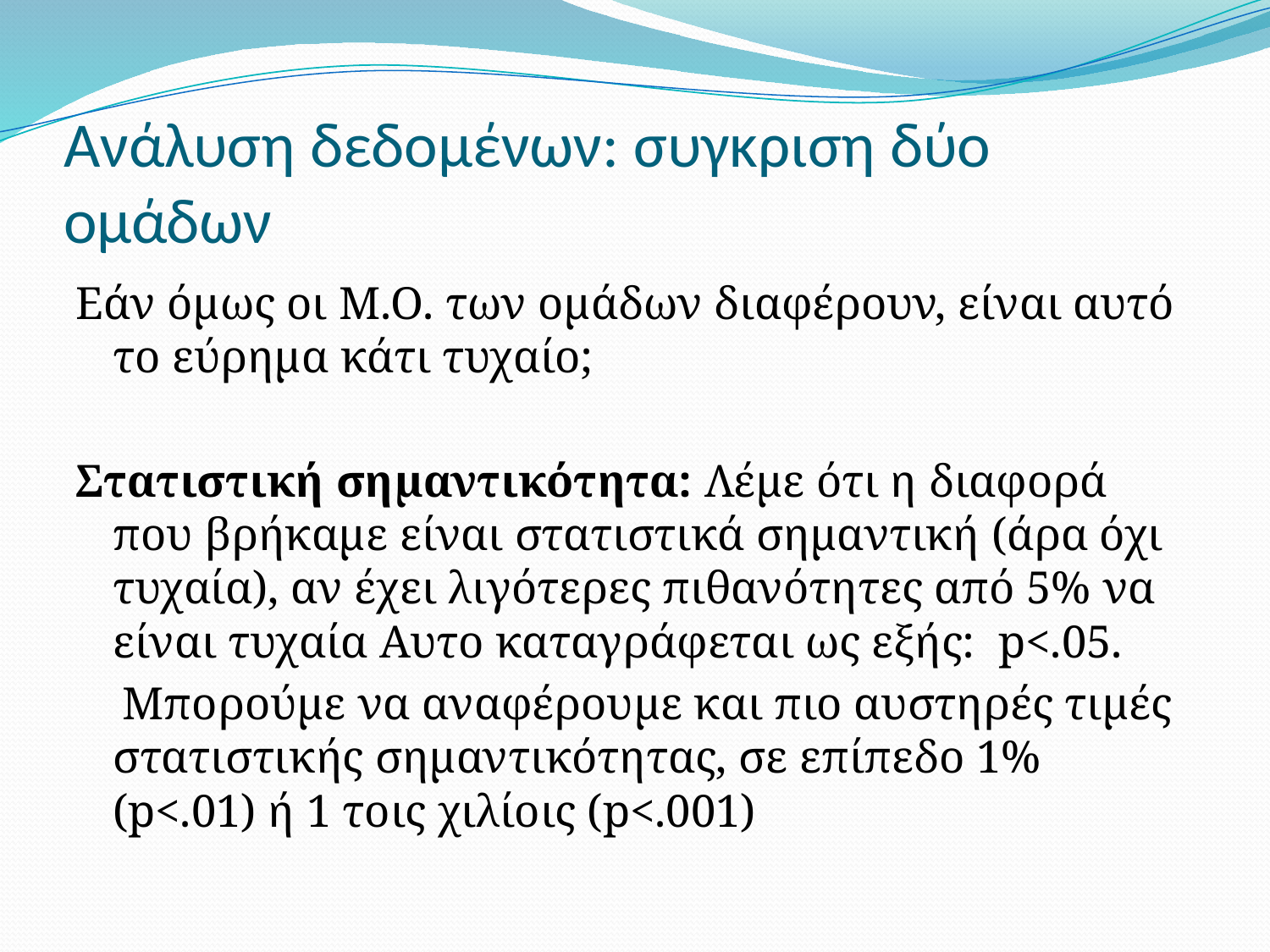

# Ανάλυση δεδομένων: συγκριση δύο ομάδων
Εάν όμως οι Μ.Ο. των ομάδων διαφέρουν, είναι αυτό το εύρημα κάτι τυχαίο;

Στατιστική σημαντικότητα: Λέμε ότι η διαφορά που βρήκαμε είναι στατιστικά σημαντική (άρα όχι τυχαία), αν έχει λιγότερες πιθανότητες από 5% να είναι τυχαία Αυτο καταγράφεται ως εξής:  p<.05.
    Μπορούμε να αναφέρουμε και πιο αυστηρές τιμές στατιστικής σημαντικότητας, σε επίπεδο 1% (p<.01) ή 1 τοις χιλίοις (p<.001)